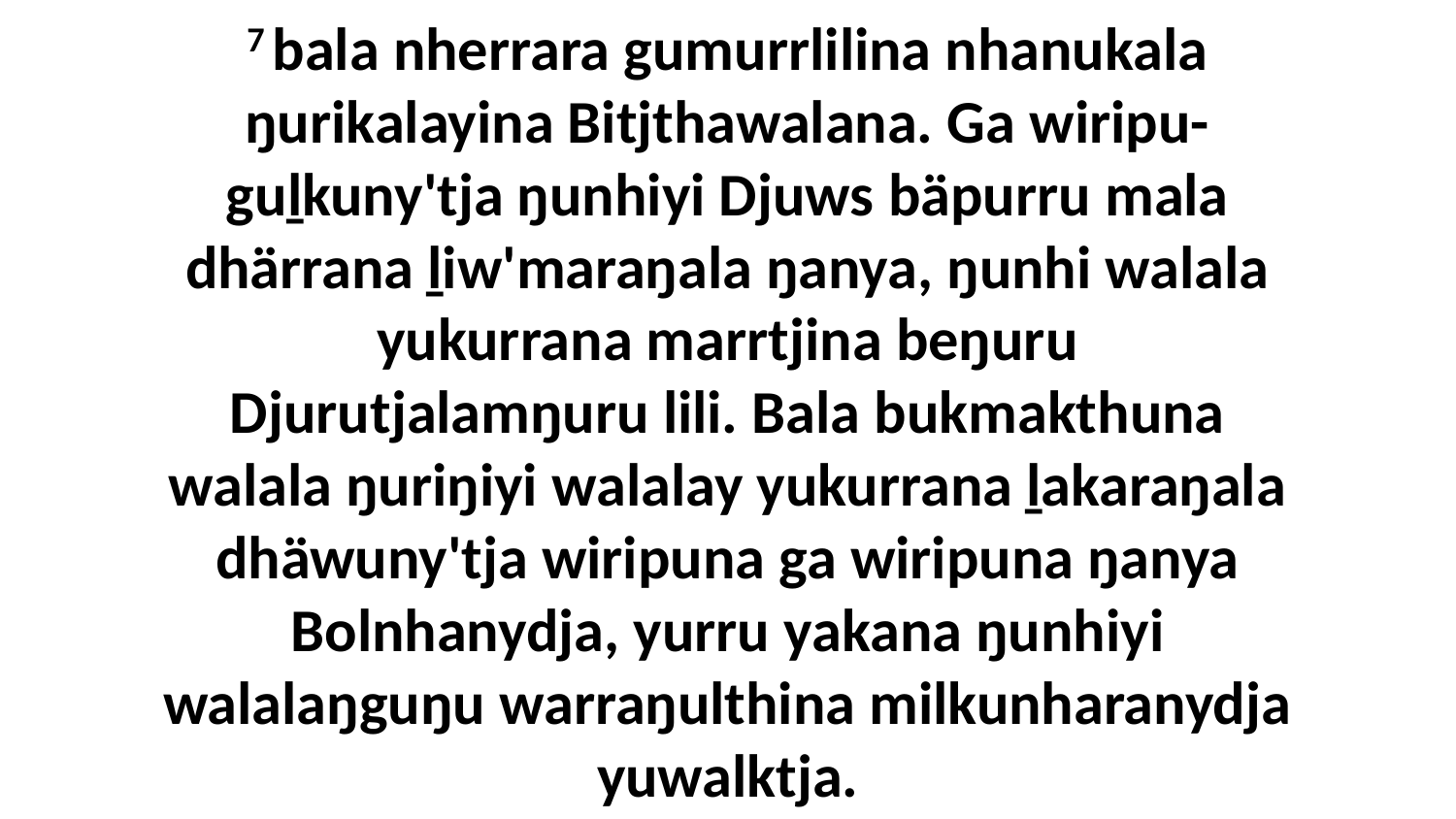

7 bala nherrara gumurrlilina nhanukala ŋurikalayina Bitjthawalana. Ga wiripu-guḻkuny'tja ŋunhiyi Djuws bäpurru mala dhärrana ḻiw'maraŋala ŋanya, ŋunhi walala yukurrana marrtjina beŋuru Djurutjalamŋuru lili. Bala bukmakthuna walala ŋuriŋiyi walalay yukurrana ḻakaraŋala dhäwuny'tja wiripuna ga wiripuna ŋanya Bolnhanydja, yurru yakana ŋunhiyi walalaŋguŋu warraŋulthina milkunharanydja yuwalktja.